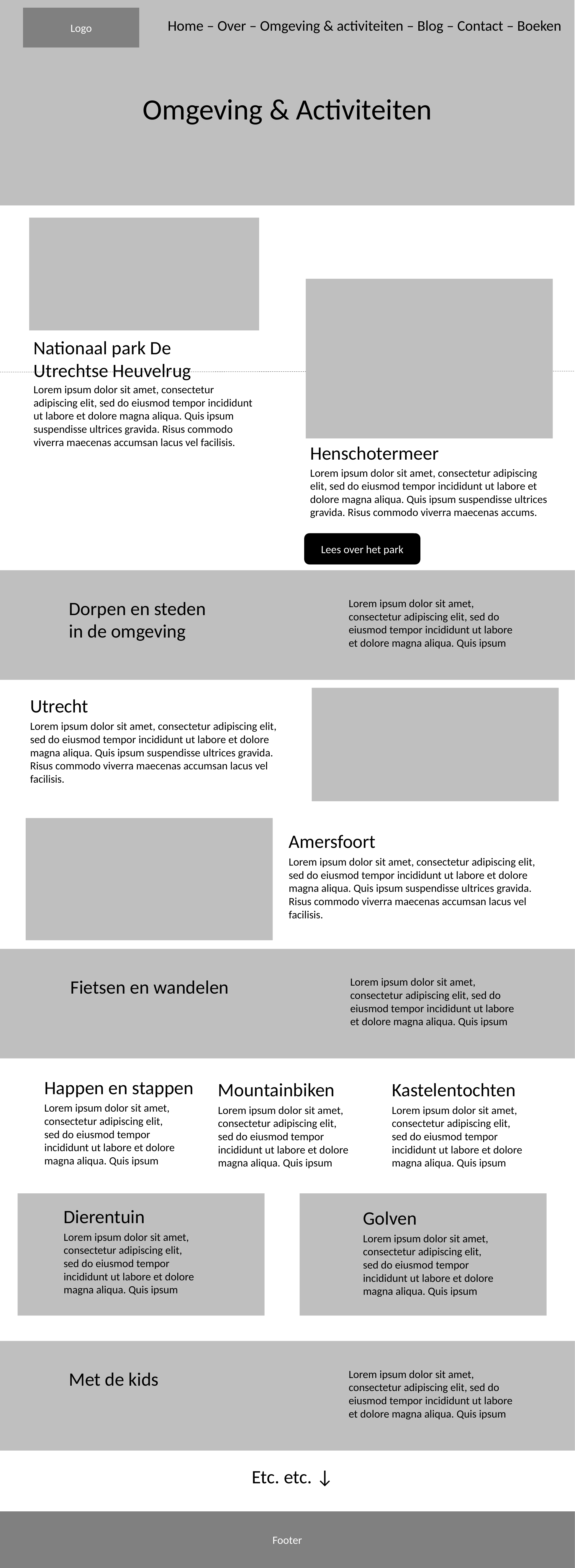

Omgeving & Activiteiten

Nationaal park De Utrechtse Heuvelrug
Lorem ipsum dolor sit amet, consectetur adipiscing elit, sed do eiusmod tempor incididunt ut labore et dolore magna aliqua. Quis ipsum suspendisse ultrices gravida. Risus commodo viverra maecenas accumsan lacus vel facilisis.
Henschotermeer
Lorem ipsum dolor sit amet, consectetur adipiscing elit, sed do eiusmod tempor incididunt ut labore et dolore magna aliqua. Quis ipsum suspendisse ultrices gravida. Risus commodo viverra maecenas accums.
Lees over het park

Dorpen en steden
in de omgeving
Lorem ipsum dolor sit amet, consectetur adipiscing elit, sed do eiusmod tempor incididunt ut labore et dolore magna aliqua. Quis ipsum

Utrecht
Lorem ipsum dolor sit amet, consectetur adipiscing elit, sed do eiusmod tempor incididunt ut labore et dolore magna aliqua. Quis ipsum suspendisse ultrices gravida. Risus commodo viverra maecenas accumsan lacus vel facilisis.

Amersfoort
Lorem ipsum dolor sit amet, consectetur adipiscing elit, sed do eiusmod tempor incididunt ut labore et dolore magna aliqua. Quis ipsum suspendisse ultrices gravida. Risus commodo viverra maecenas accumsan lacus vel facilisis.

Fietsen en wandelen
Lorem ipsum dolor sit amet, consectetur adipiscing elit, sed do eiusmod tempor incididunt ut labore et dolore magna aliqua. Quis ipsum
Happen en stappen
Mountainbiken
Kastelentochten
Lorem ipsum dolor sit amet, consectetur adipiscing elit, sed do eiusmod tempor incididunt ut labore et dolore magna aliqua. Quis ipsum
Lorem ipsum dolor sit amet, consectetur adipiscing elit, sed do eiusmod tempor incididunt ut labore et dolore magna aliqua. Quis ipsum
Lorem ipsum dolor sit amet, consectetur adipiscing elit, sed do eiusmod tempor incididunt ut labore et dolore magna aliqua. Quis ipsum

Dierentuin
Golven
Lorem ipsum dolor sit amet, consectetur adipiscing elit, sed do eiusmod tempor incididunt ut labore et dolore magna aliqua. Quis ipsum
Lorem ipsum dolor sit amet, consectetur adipiscing elit, sed do eiusmod tempor incididunt ut labore et dolore magna aliqua. Quis ipsum

Met de kids
Lorem ipsum dolor sit amet, consectetur adipiscing elit, sed do eiusmod tempor incididunt ut labore et dolore magna aliqua. Quis ipsum
Etc. etc. ↓